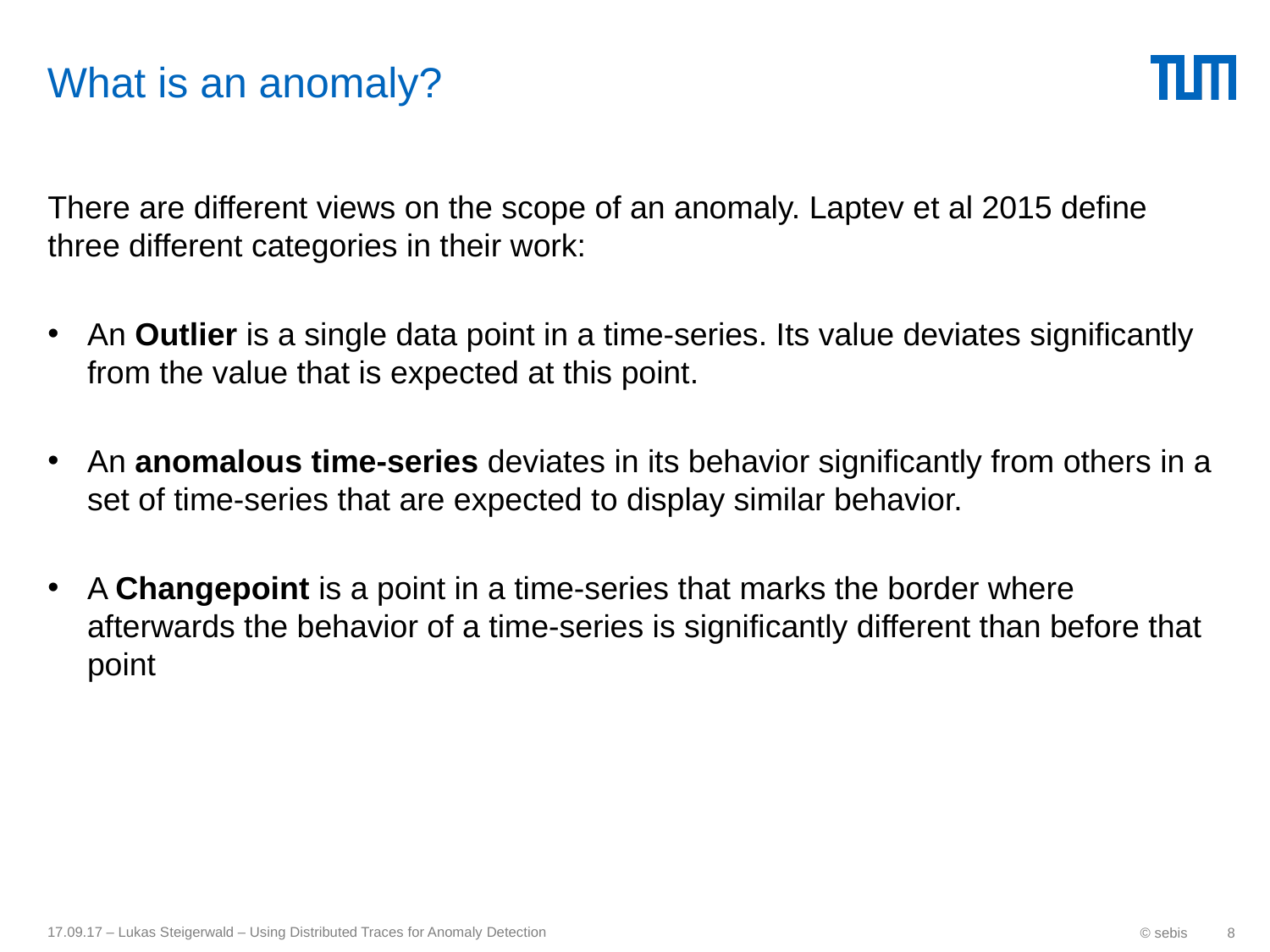

# What is an anomaly?

There are different views on the scope of an anomaly. Laptev et al 2015 define three different categories in their work:

An Outlier is a single data point in a time-series. Its value deviates significantly from the value that is expected at this point.

An anomalous time-series deviates in its behavior significantly from others in a set of time-series that are expected to display similar behavior.

A Changepoint is a point in a time-series that marks the border where afterwards the behavior of a time-series is significantly different than before that point

17.09.17 – Lukas Steigerwald – Using Distributed Traces for Anomaly Detection
© sebis
8